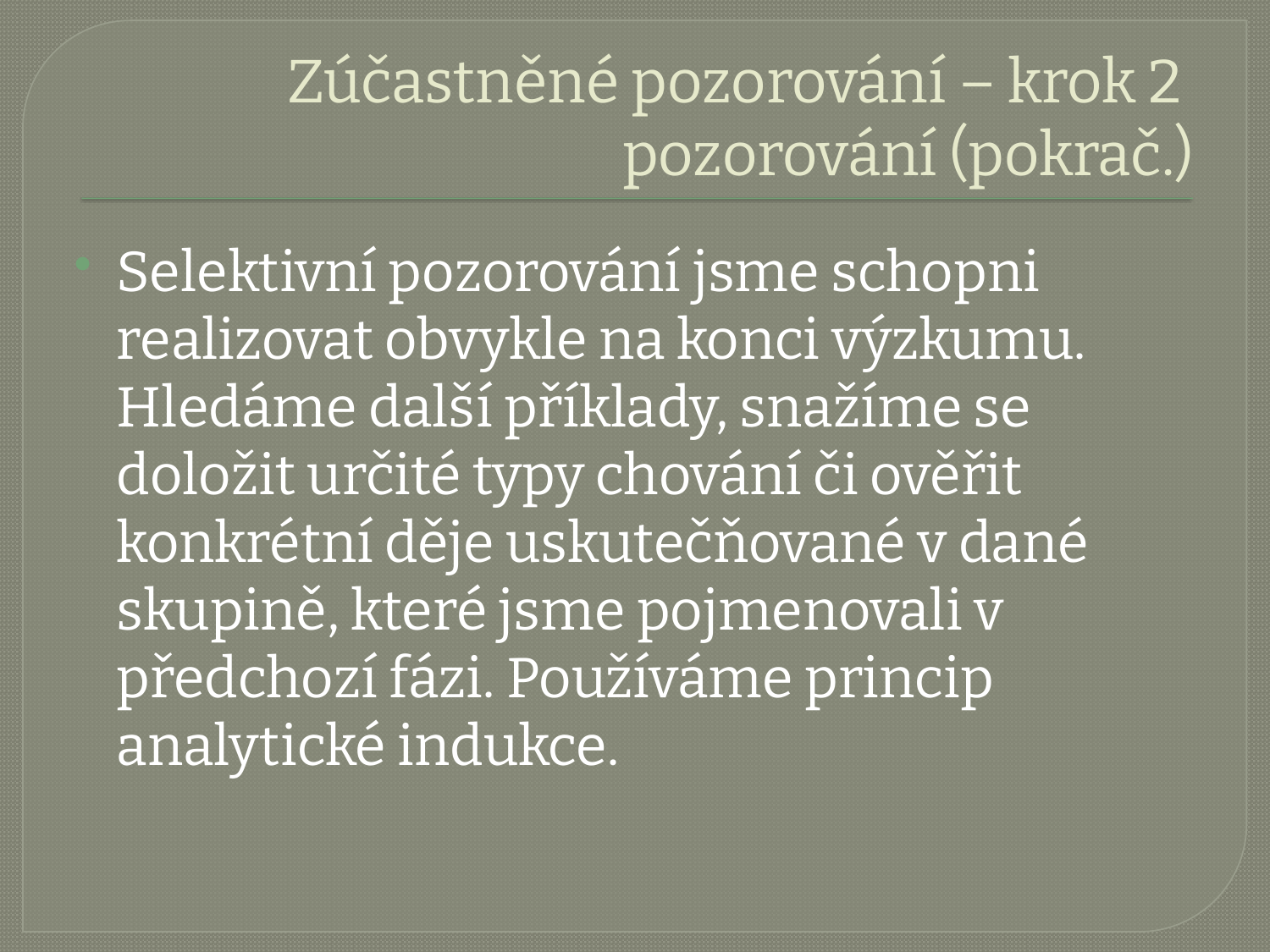

# Zúčastněné pozorování – krok 2  pozorování (pokrač.)
Selektivní pozorování jsme schopni realizovat obvykle na konci výzkumu. Hledáme další příklady, snažíme se doložit určité typy chování či ověřit konkrétní děje uskutečňované v dané skupině, které jsme pojmenovali v předchozí fázi. Používáme princip analytické indukce.